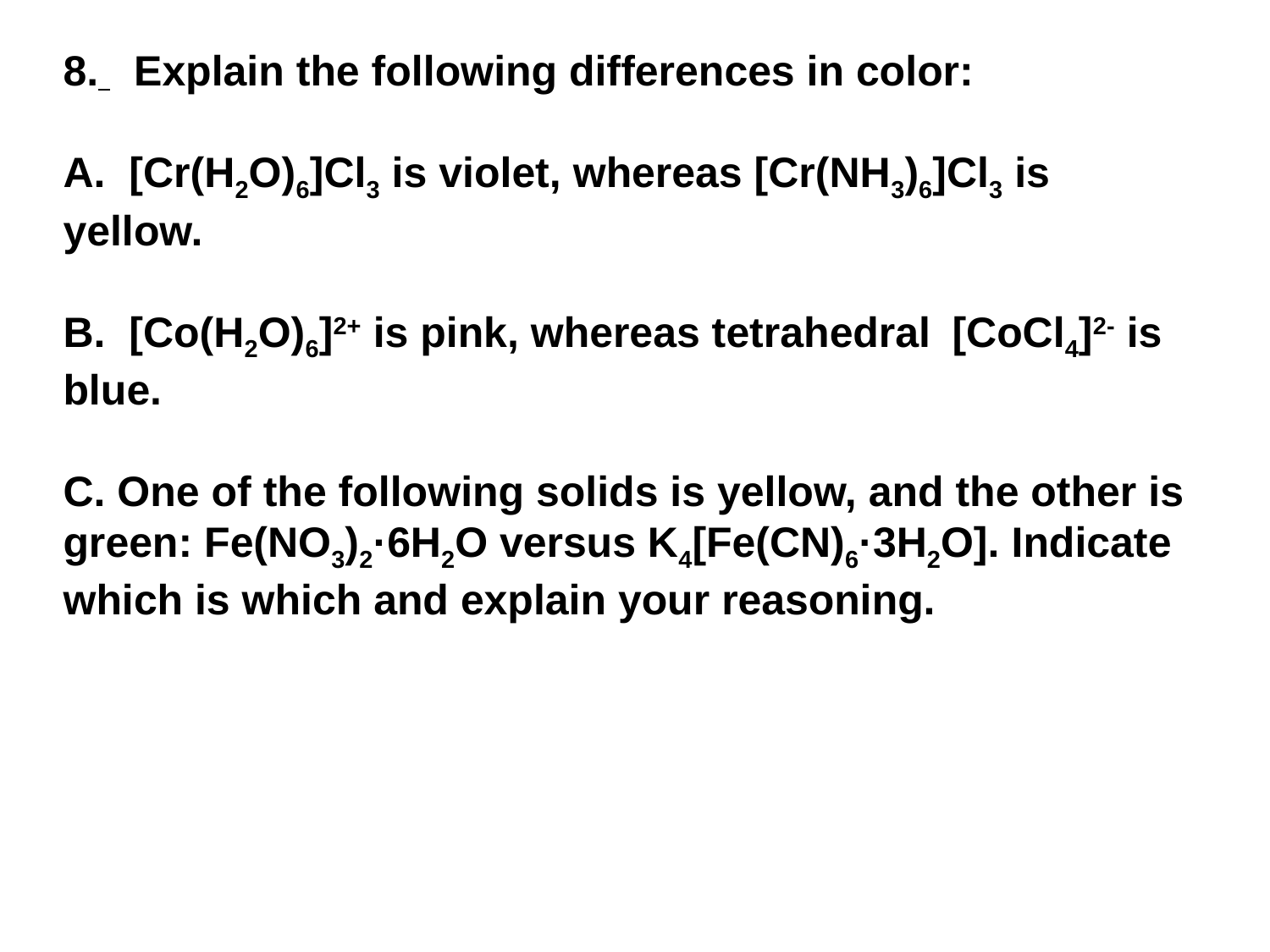

8.   Explain the following differences in color:

A.  [Cr(H2O)6]Cl3 is violet, whereas [Cr(NH3)6]Cl3 is yellow.

B.  [Co(H2O)6]2+ is pink, whereas tetrahedral 	[CoCl4]2- is blue.

C. One of the following solids is yellow, and the other is green: Fe(NO3)2·6H2O versus K4[Fe(CN)6·3H2O]. Indicate which is which and explain your reasoning.